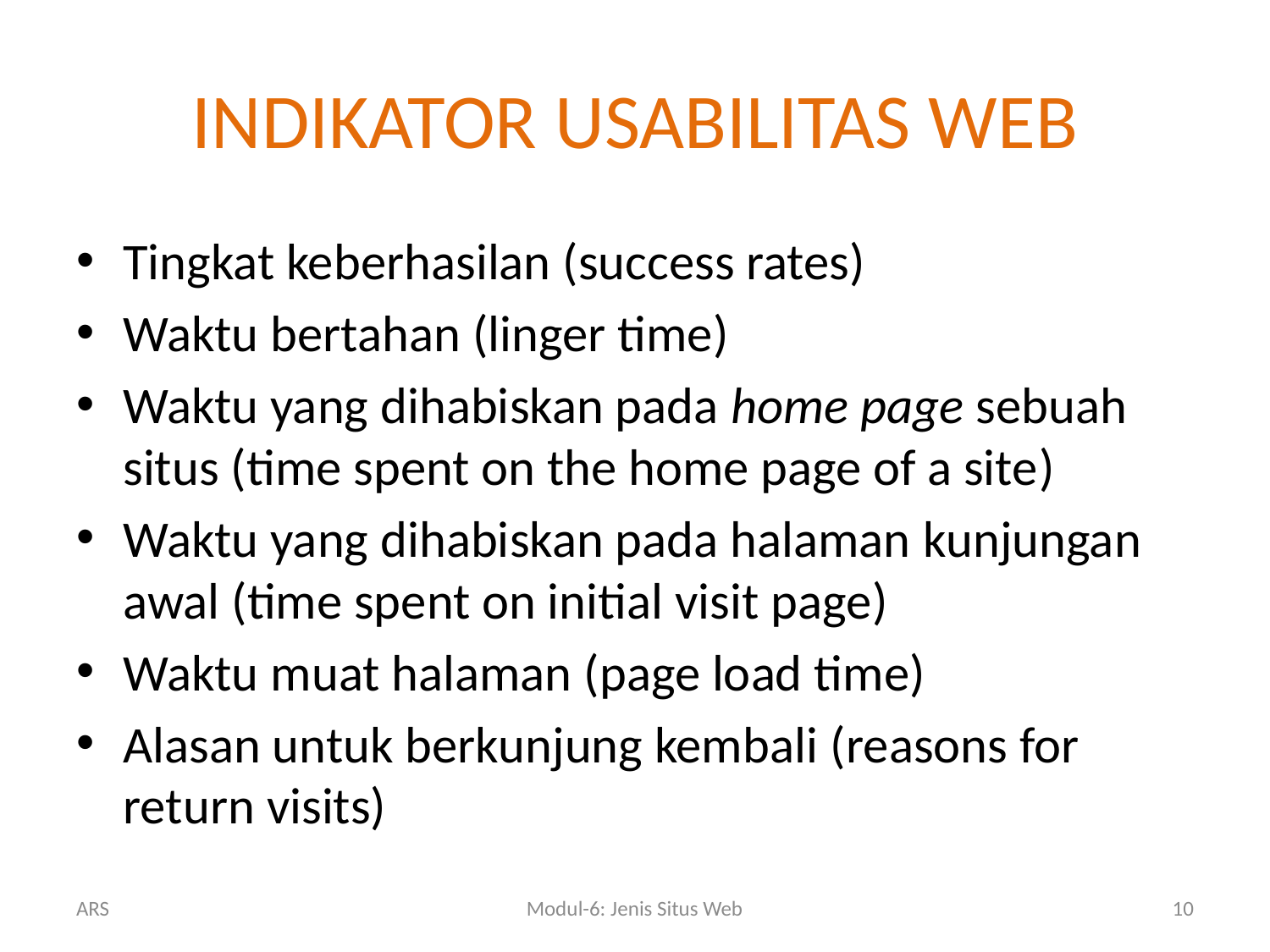

# INDIKATOR USABILITAS WEB
Tingkat keberhasilan (success rates)
Waktu bertahan (linger time)
Waktu yang dihabiskan pada home page sebuah situs (time spent on the home page of a site)
Waktu yang dihabiskan pada halaman kunjungan awal (time spent on initial visit page)
Waktu muat halaman (page load time)
Alasan untuk berkunjung kembali (reasons for return visits)

ARS
Modul-6: Jenis Situs Web
10